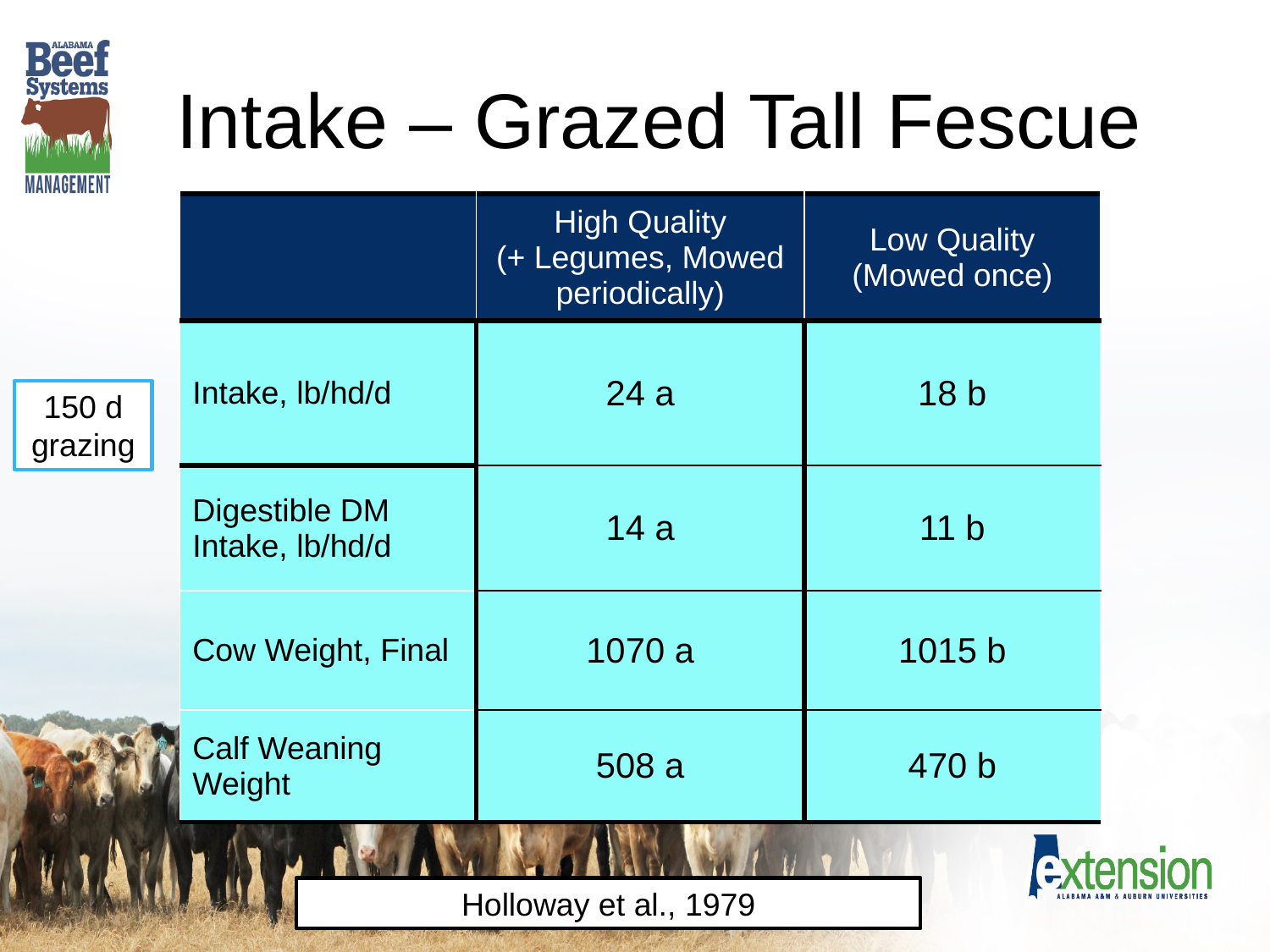

# Intake – Grazed Tall Fescue
|  | High Quality (+ Legumes, Mowed periodically) | Low Quality (Mowed once) |
| --- | --- | --- |
| Intake, lb/hd/d | 24 a | 18 b |
| Digestible DM Intake, lb/hd/d | 14 a | 11 b |
| Cow Weight, Final | 1070 a | 1015 b |
| Calf Weaning Weight | 508 a | 470 b |
150 d grazing
Holloway et al., 1979